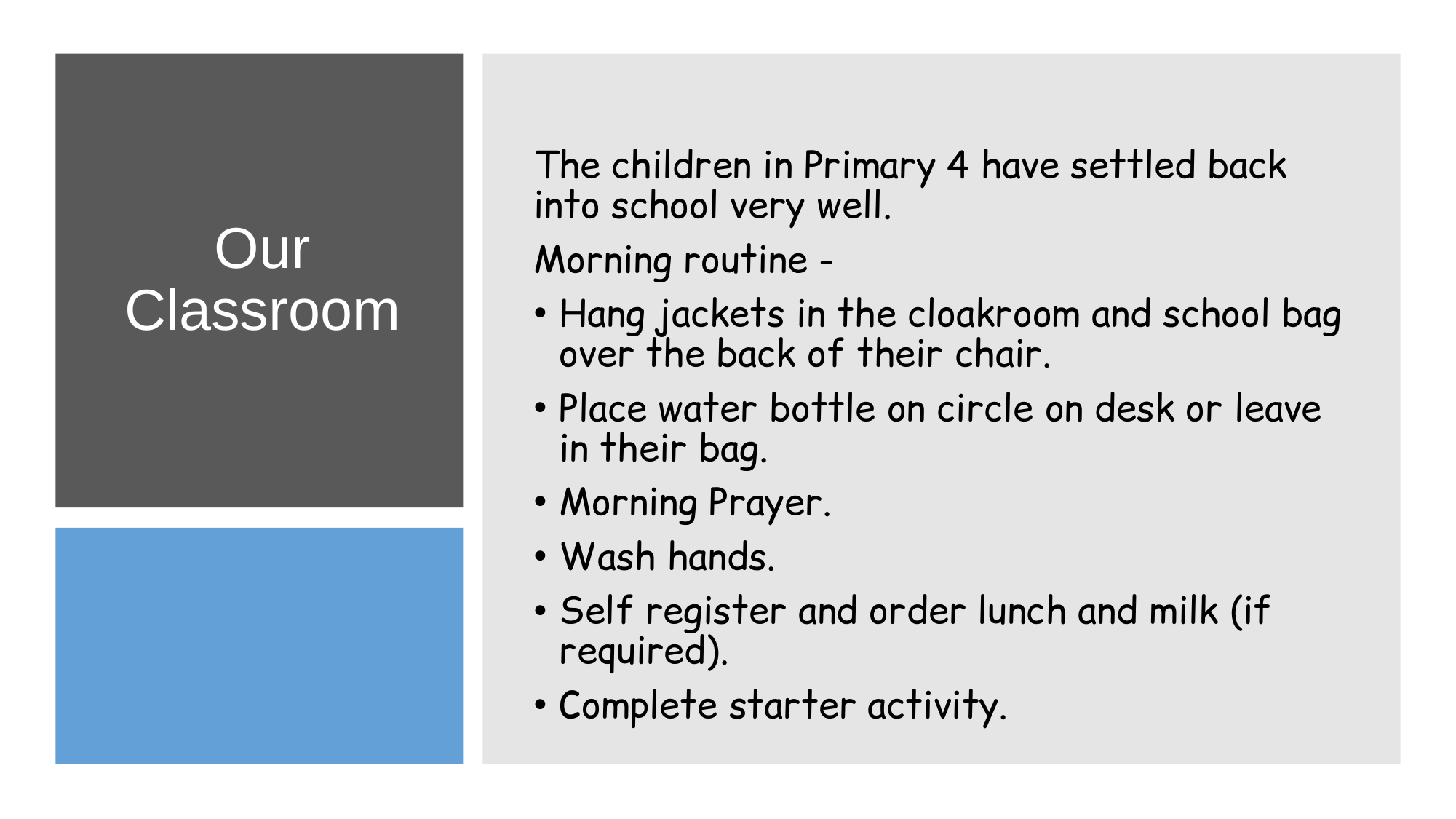

The children in Primary 4 have settled back into school very well.
Morning routine -
Hang jackets in the cloakroom and school bag over the back of their chair.
Place water bottle on circle on desk or leave in their bag.
Morning Prayer.
Wash hands.
Self register and order lunch and milk (if required).
Complete starter activity.

# Our Classroom